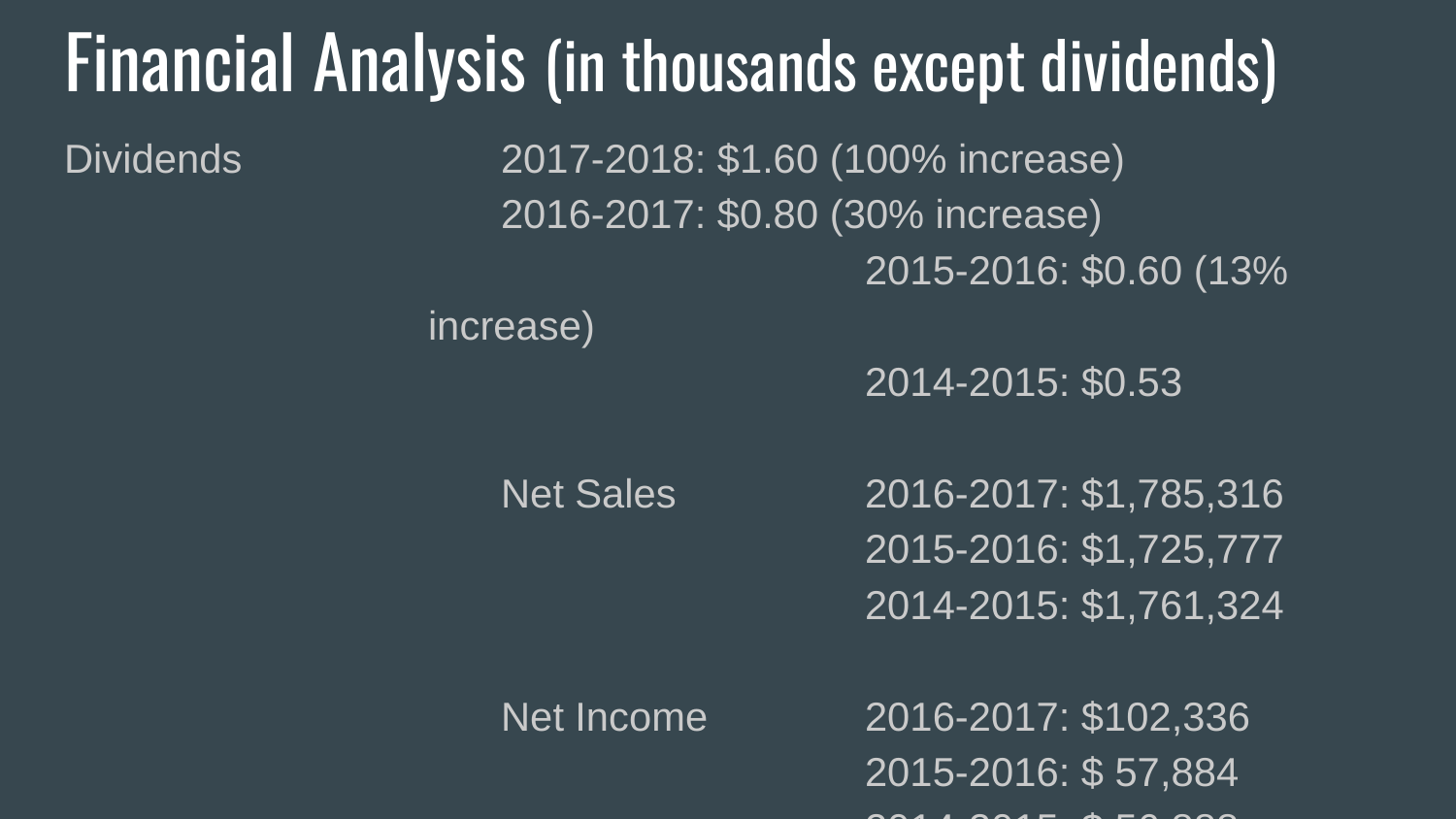

# Financial Analysis (in thousands except dividends)
Dividends		2017-2018: $1.60 (100% increase)
2016-2017: $0.80 (30% increase)
			2015-2016: $0.60 (13% increase)
			2014-2015: $0.53

Net Sales		2016-2017: $1,785,316
			2015-2016: $1,725,777
			2014-2015: $1,761,324

Net Income		2016-2017: $102,336
			2015-2016: $ 57,884
			2014-2015: $ 56,888